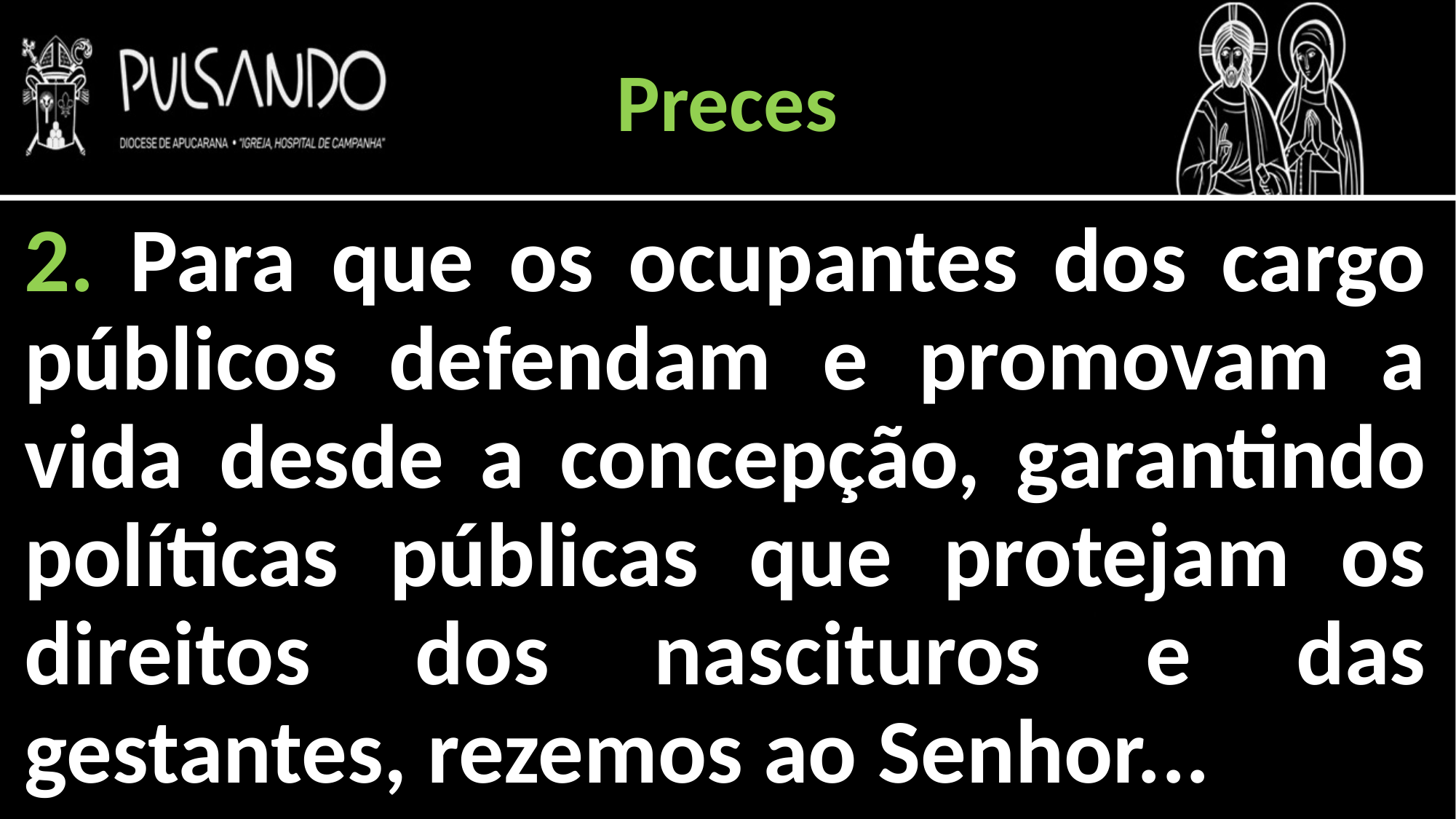

Preces
2. Para que os ocupantes dos cargo públicos defendam e promovam a vida desde a concepção, garantindo políticas públicas que protejam os direitos dos nascituros e das gestantes, rezemos ao Senhor...